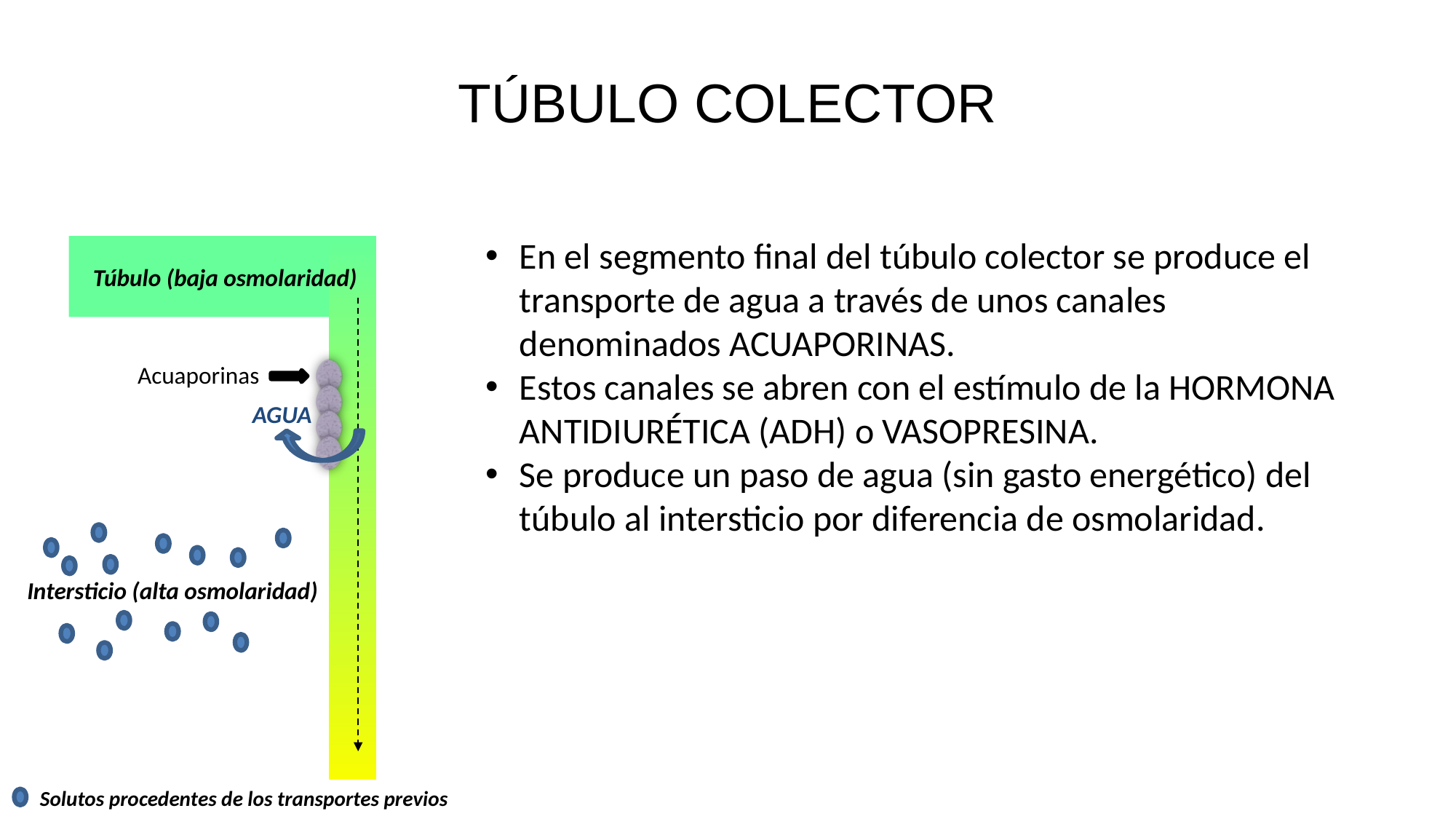

# TÚBULO COLECTOR
En el segmento final del túbulo colector se produce el transporte de agua a través de unos canales denominados ACUAPORINAS.
Estos canales se abren con el estímulo de la HORMONA ANTIDIURÉTICA (ADH) o VASOPRESINA.
Se produce un paso de agua (sin gasto energético) del túbulo al intersticio por diferencia de osmolaridad.

Túbulo (baja osmolaridad)
Acuaporinas

AGUA

Intersticio (alta osmolaridad)

Solutos procedentes de los transportes previos